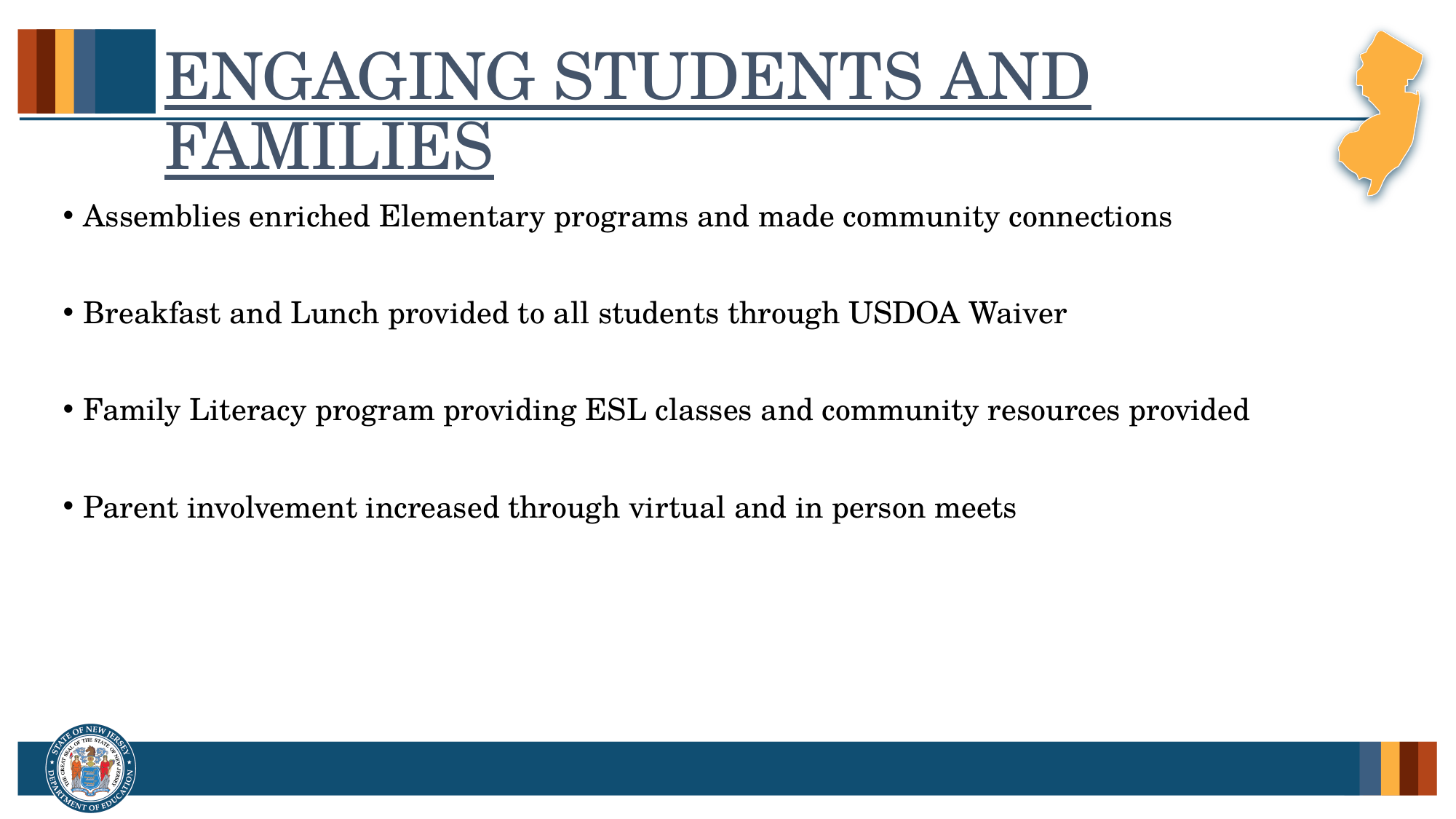

# Engaging Students and Families
Assemblies enriched Elementary programs and made community connections
Breakfast and Lunch provided to all students through USDOA Waiver
Family Literacy program providing ESL classes and community resources provided
Parent involvement increased through virtual and in person meets